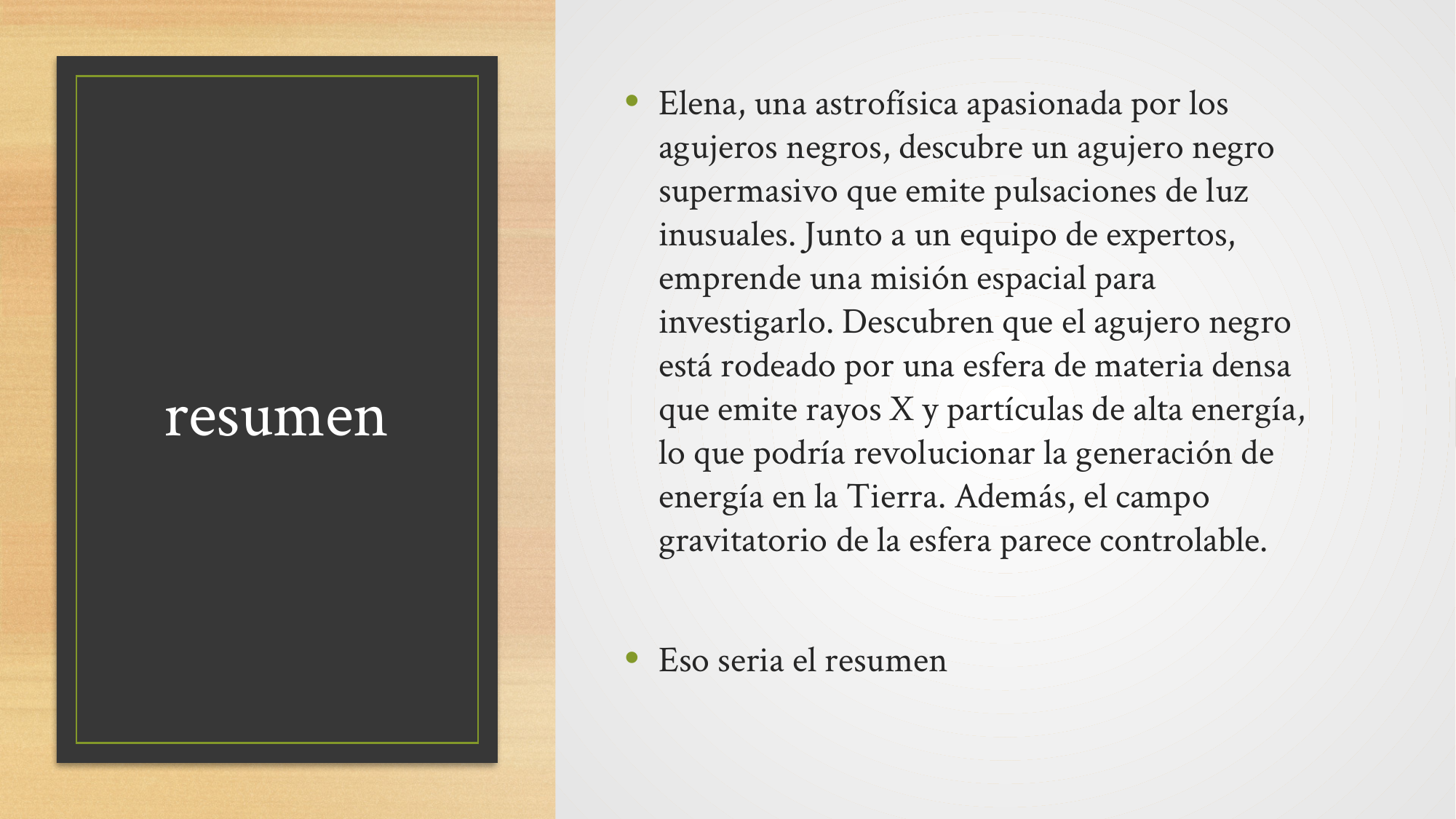

Elena, una astrofísica apasionada por los agujeros negros, descubre un agujero negro supermasivo que emite pulsaciones de luz inusuales. Junto a un equipo de expertos, emprende una misión espacial para investigarlo. Descubren que el agujero negro está rodeado por una esfera de materia densa que emite rayos X y partículas de alta energía, lo que podría revolucionar la generación de energía en la Tierra. Además, el campo gravitatorio de la esfera parece controlable.

Eso seria el resumen

# resumen